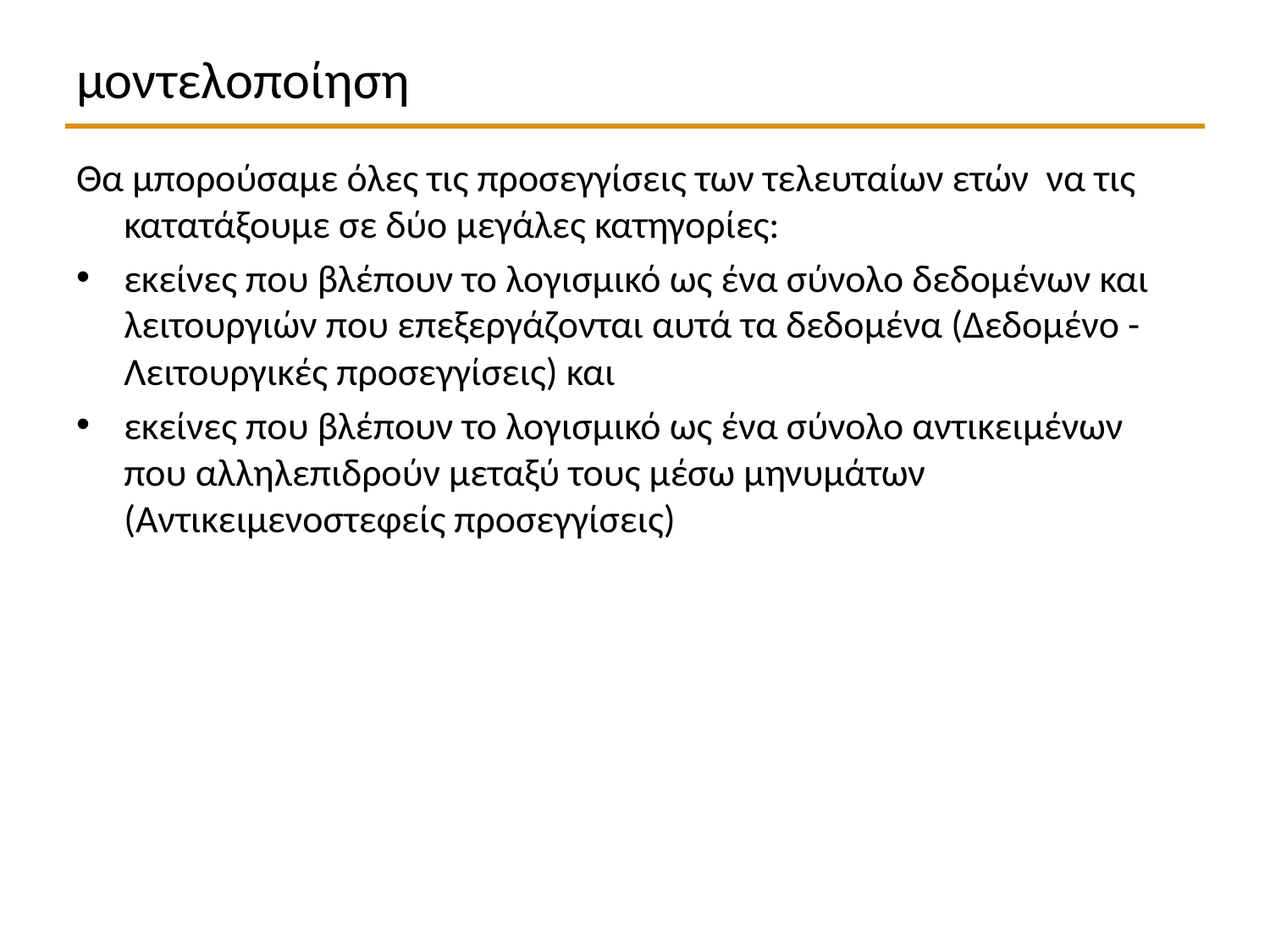

# μοντελοποίηση
Θα μπορούσαμε όλες τις προσεγγίσεις των τελευταίων ετών  να τις κατατάξουμε σε δύο μεγάλες κατηγορίες:
εκείνες που βλέπουν το λογισμικό ως ένα σύνολο δεδομένων και λειτουργιών που επεξεργάζονται αυτά τα δεδομένα (Δεδομένο - Λειτουργικές προσεγγίσεις) και
εκείνες που βλέπουν το λογισμικό ως ένα σύνολο αντικειμένων που αλληλεπιδρούν μεταξύ τους μέσω μηνυμάτων (Αντικειμενοστεφείς προσεγγίσεις)